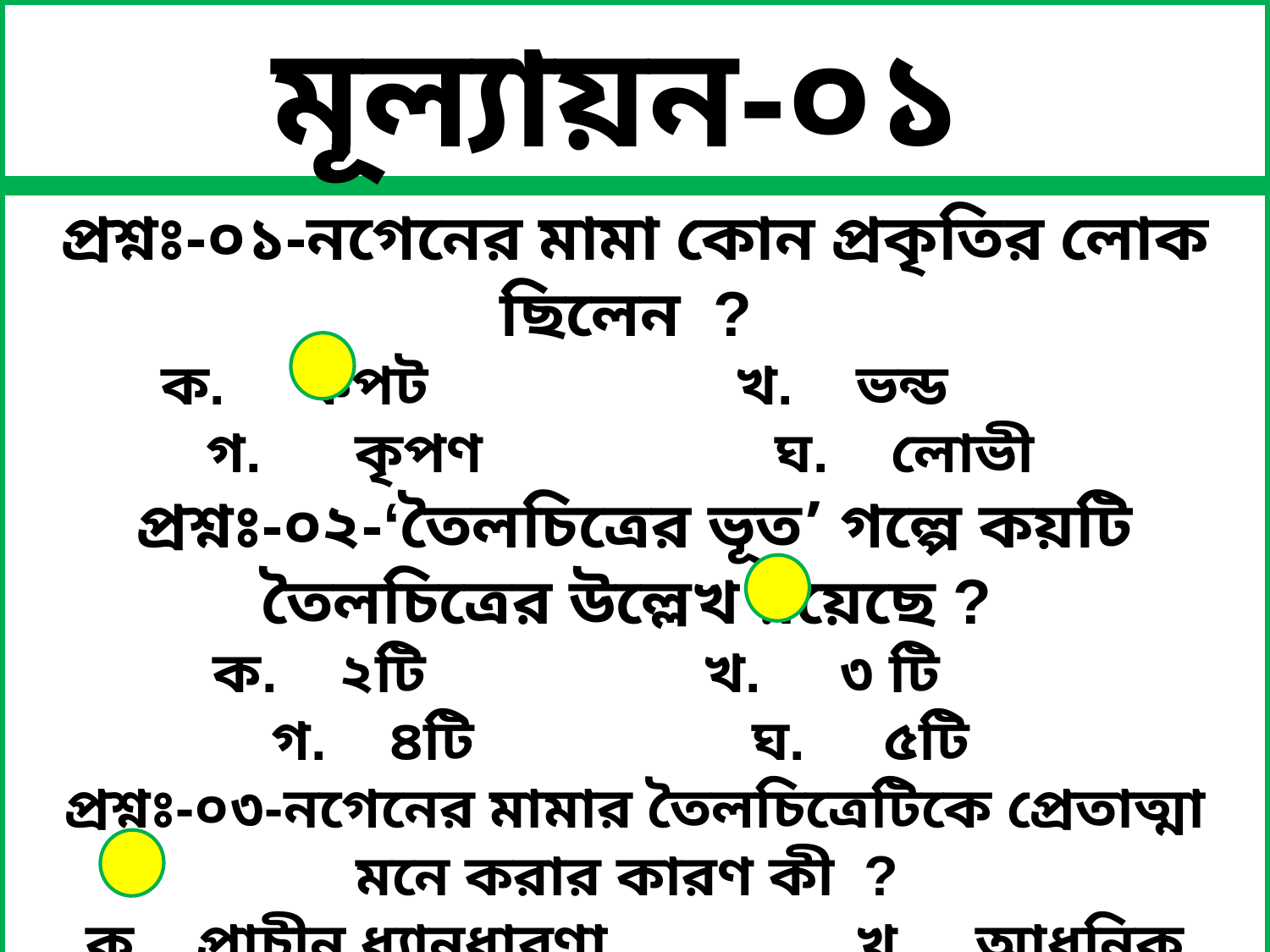

মূল্যায়ন-০১
প্রশ্নঃ-০১-নগেনের মামা কোন প্রকৃতির লোক ছিলেন  ?
ক.     কপট                     খ.    ভন্ড
গ.      কৃপণ                    ঘ.    লোভী
প্রশ্নঃ-০২-‘তৈলচিত্রের ভূত’ গল্পে কয়টি তৈলচিত্রের উল্লেখ রয়েছে ?
ক.    ২টি                   খ.     ৩ টি
গ.    ৪টি                   ঘ.     ৫টি
প্রশ্নঃ-০৩-নগেনের মামার তৈলচিত্রেটিকে প্রেতাত্মা মনে করার কারণ কী  ?
ক.   প্রাচীন ধ্যানধারণা                 খ.    আধুনিক ধ্যানধারণা
গ.    বুদ্ধির অপ্রতুলতা                 ঘ.    জ্ঞানের গভীরতা